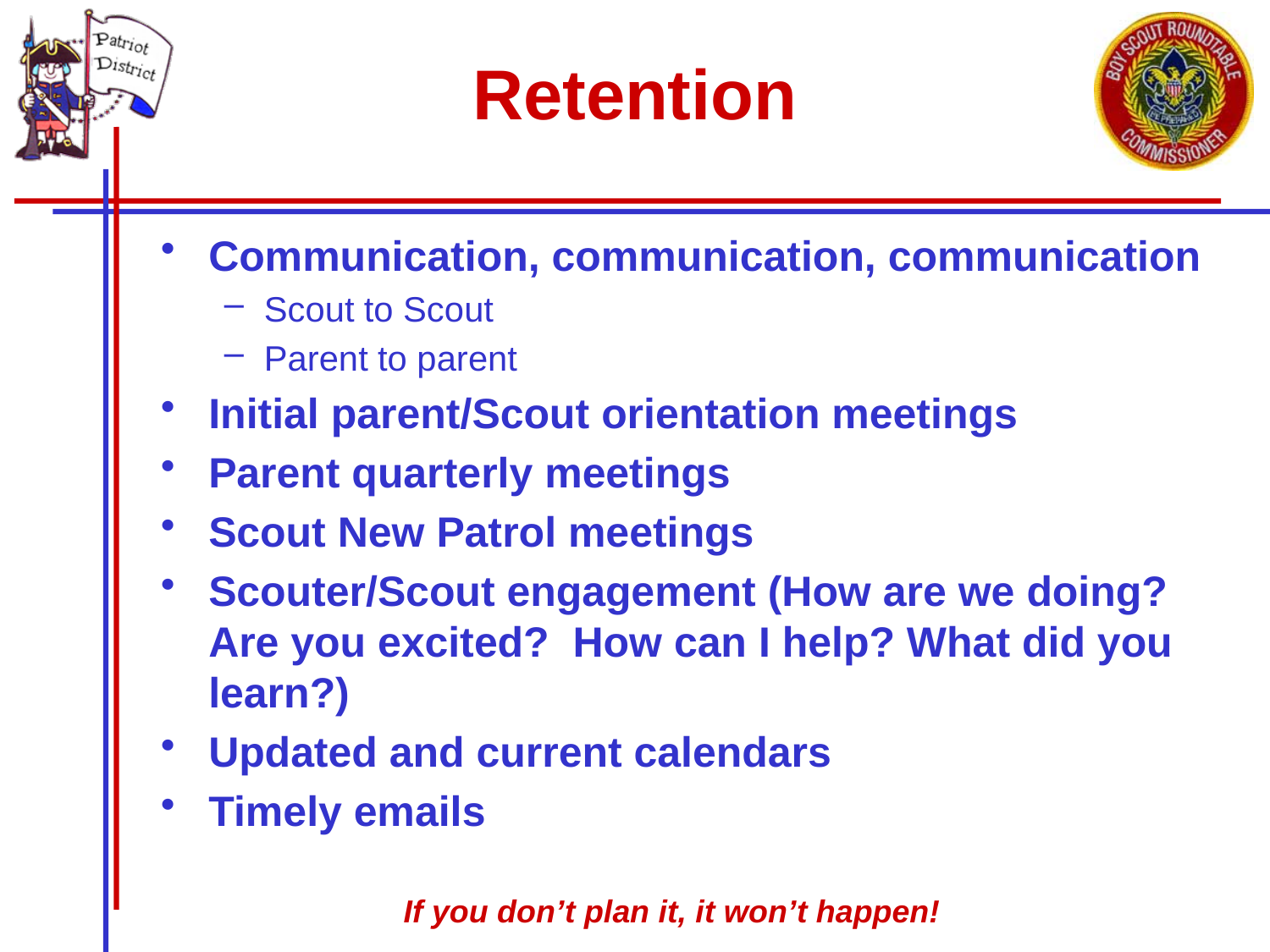

# Retention
Communication, communication, communication
Scout to Scout
Parent to parent
Initial parent/Scout orientation meetings
Parent quarterly meetings
Scout New Patrol meetings
Scouter/Scout engagement (How are we doing?  Are you excited?  How can I help? What did you learn?)
Updated and current calendars
Timely emails